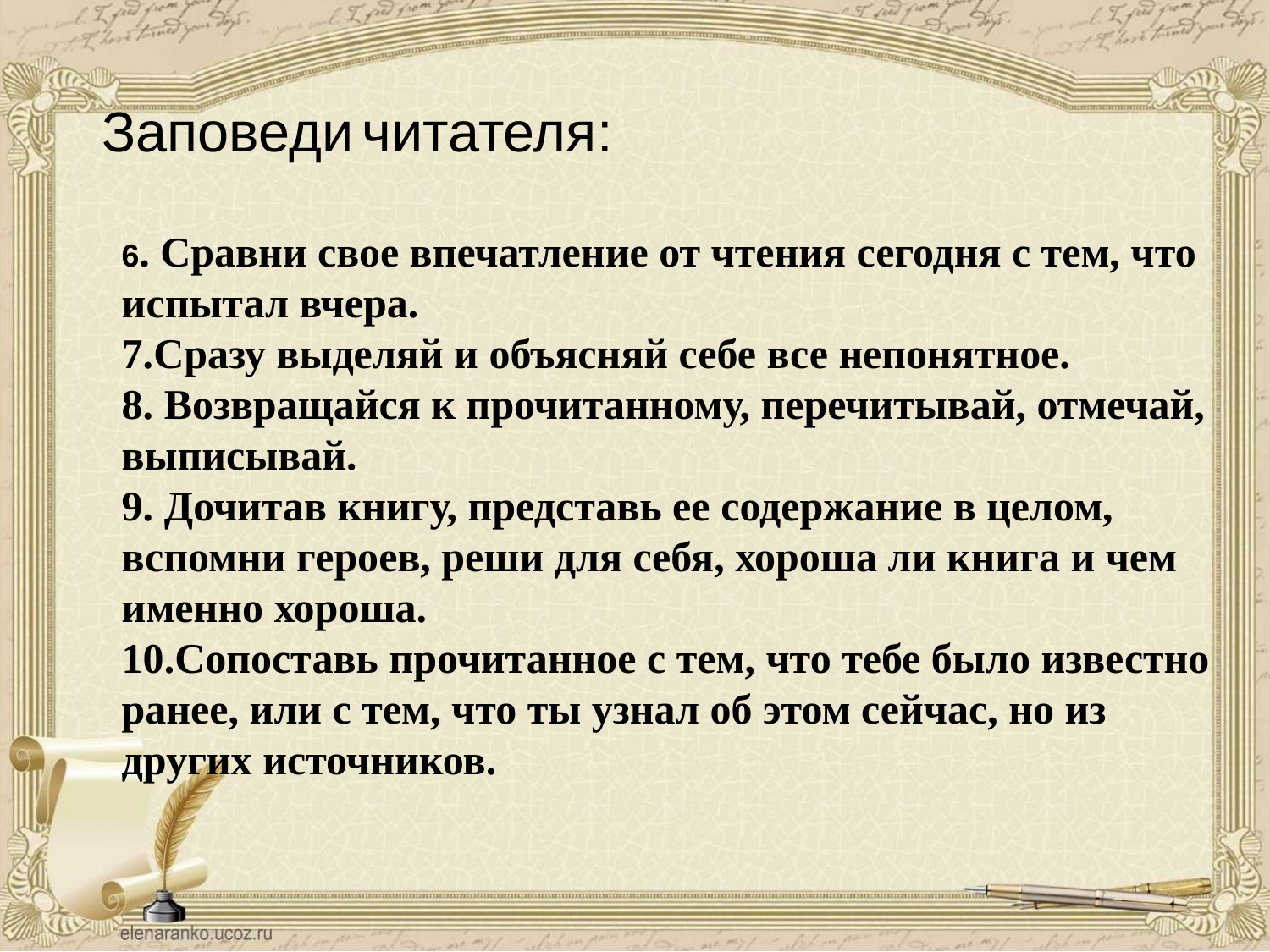

Заповеди читателя:
6. Сравни свое впечатление от чтения сегодня с тем, что испытал вчера.
7.Сразу выделяй и объясняй себе все непонятное.
8. Возвращайся к прочитанному, перечитывай, отмечай, выписывай.
9. Дочитав книгу, представь ее содержание в целом, вспомни героев, реши для себя, хороша ли книга и чем именно хороша.
10.Сопоставь прочитанное с тем, что тебе было известно ранее, или с тем, что ты узнал об этом сейчас, но из других источников.